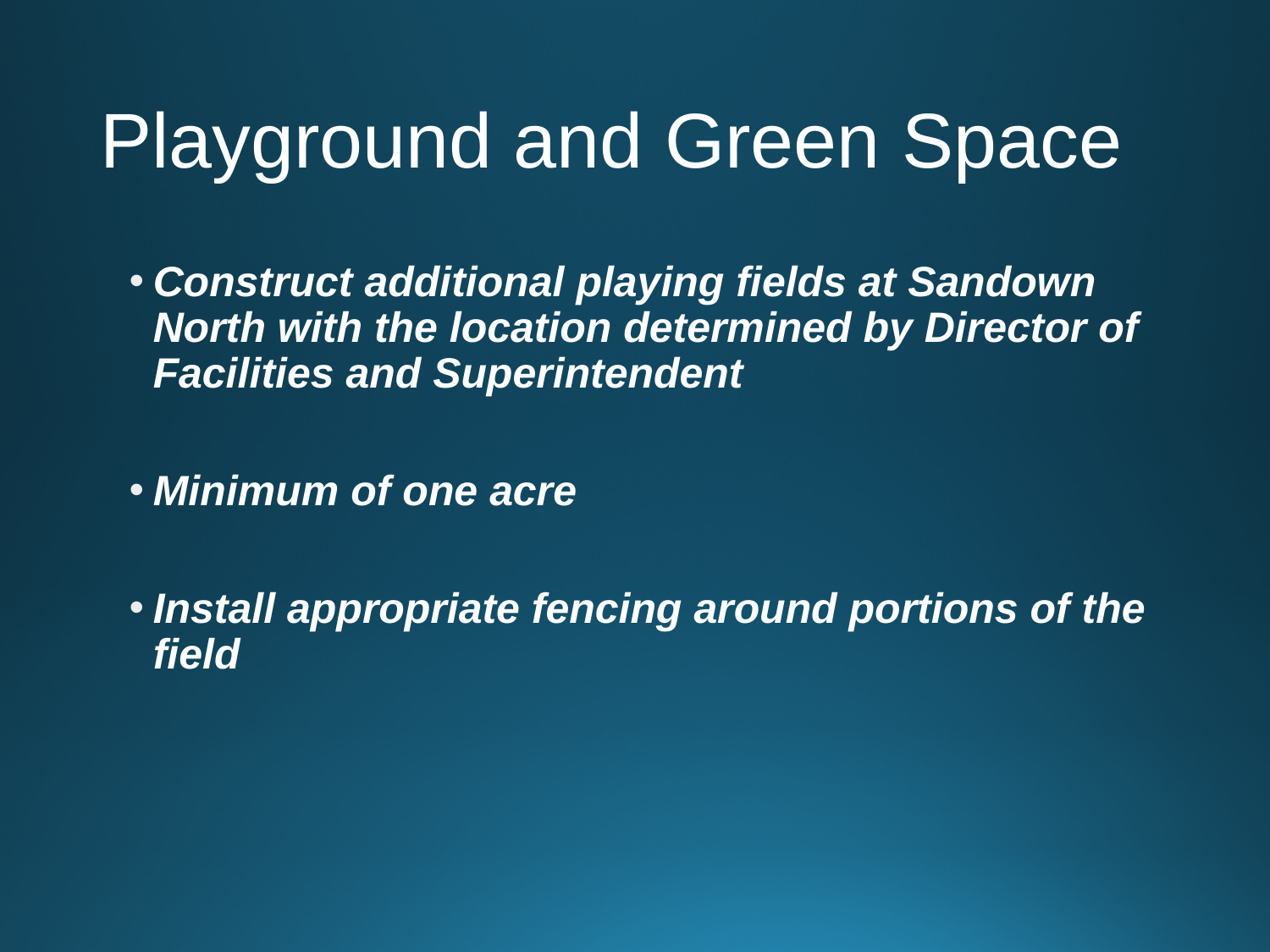

# Playground and Green Space
Construct additional playing fields at Sandown North with the location determined by Director of Facilities and Superintendent

Minimum of one acre

Install appropriate fencing around portions of the field